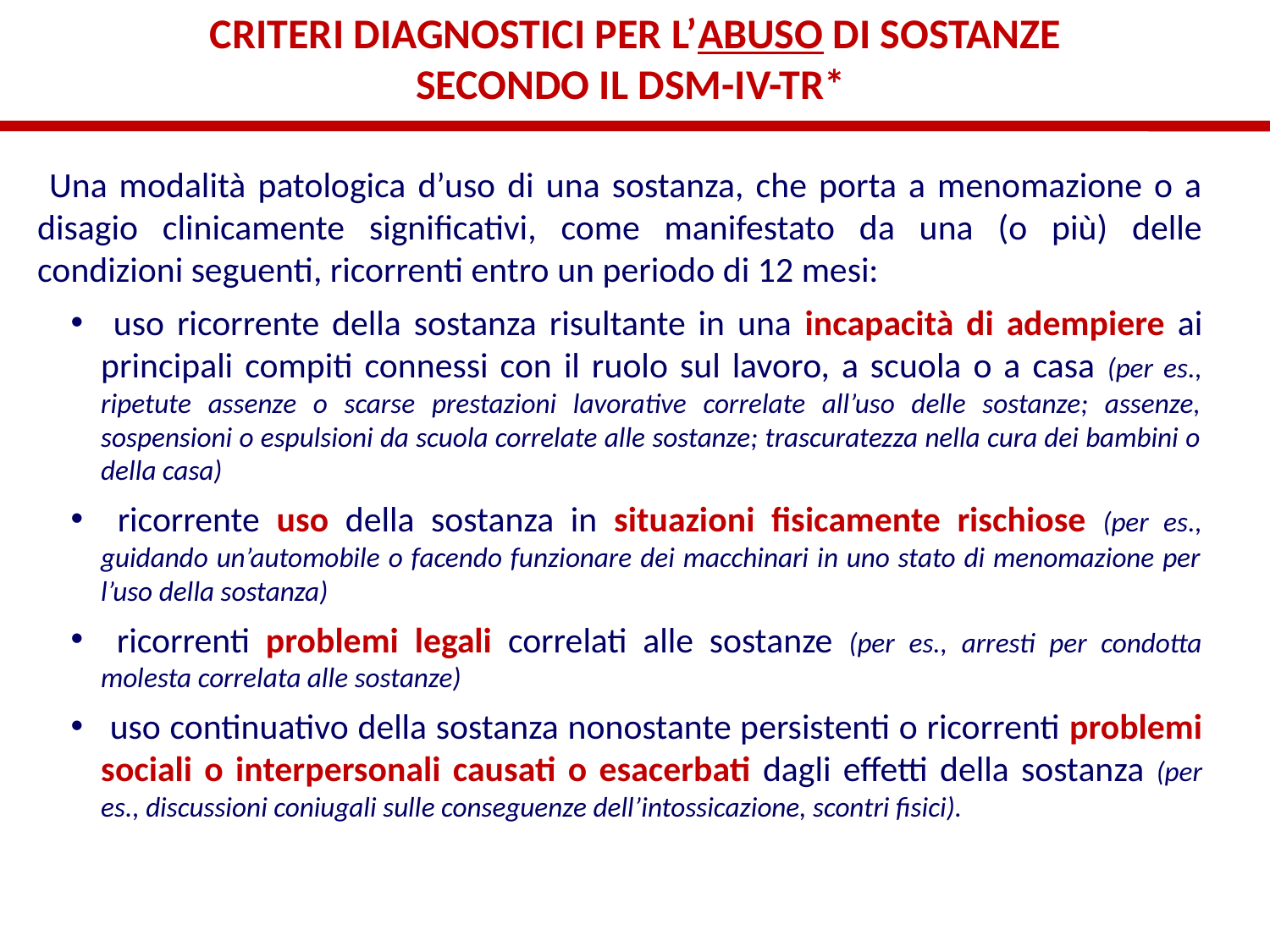

CRITERI DIAGNOSTICI PER L’ABUSO DI SOSTANZE SECONDO IL DSM-IV-TR*

 Una modalità patologica d’uso di una sostanza, che porta a menomazione o a disagio clinicamente significativi, come manifestato da una (o più) delle condizioni seguenti, ricorrenti entro un periodo di 12 mesi:
 uso ricorrente della sostanza risultante in una incapacità di adempiere ai principali compiti connessi con il ruolo sul lavoro, a scuola o a casa (per es., ripetute assenze o scarse prestazioni lavorative correlate all’uso delle sostanze; assenze, sospensioni o espulsioni da scuola correlate alle sostanze; trascuratezza nella cura dei bambini o della casa)
 ricorrente uso della sostanza in situazioni fisicamente rischiose (per es., guidando un’automobile o facendo funzionare dei macchinari in uno stato di menomazione per l’uso della sostanza)
 ricorrenti problemi legali correlati alle sostanze (per es., arresti per condotta molesta correlata alle sostanze)
 uso continuativo della sostanza nonostante persistenti o ricorrenti problemi sociali o interpersonali causati o esacerbati dagli effetti della sostanza (per es., discussioni coniugali sulle conseguenze dell’intossicazione, scontri fisici).